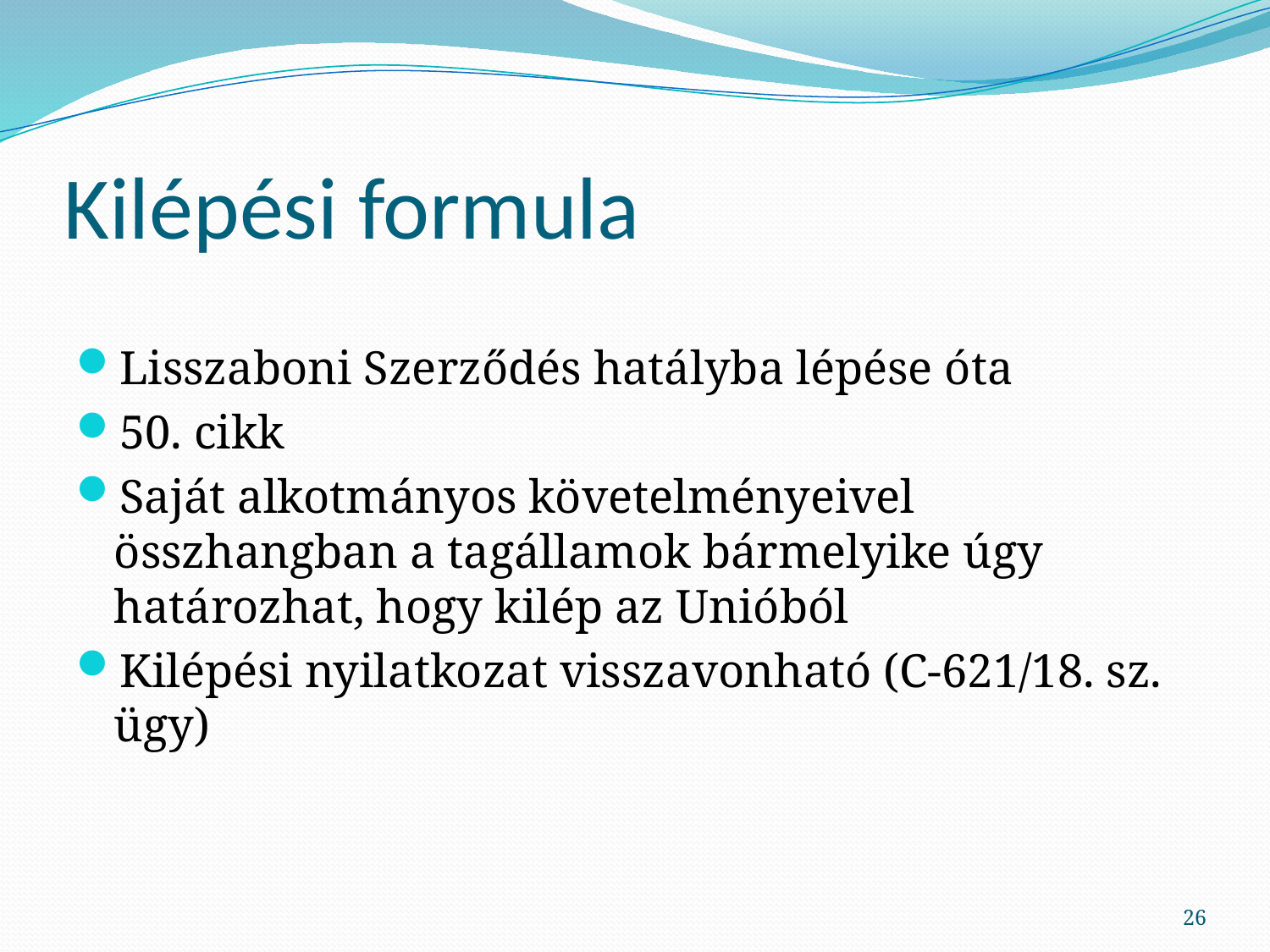

# Kilépési formula

Lisszaboni Szerződés hatályba lépése óta
50. cikk
Saját alkotmányos követelményeivel összhangban a tagállamok bármelyike úgy határozhat, hogy kilép az Unióból
Kilépési nyilatkozat visszavonható (C‑621/18. sz. ügy)
26